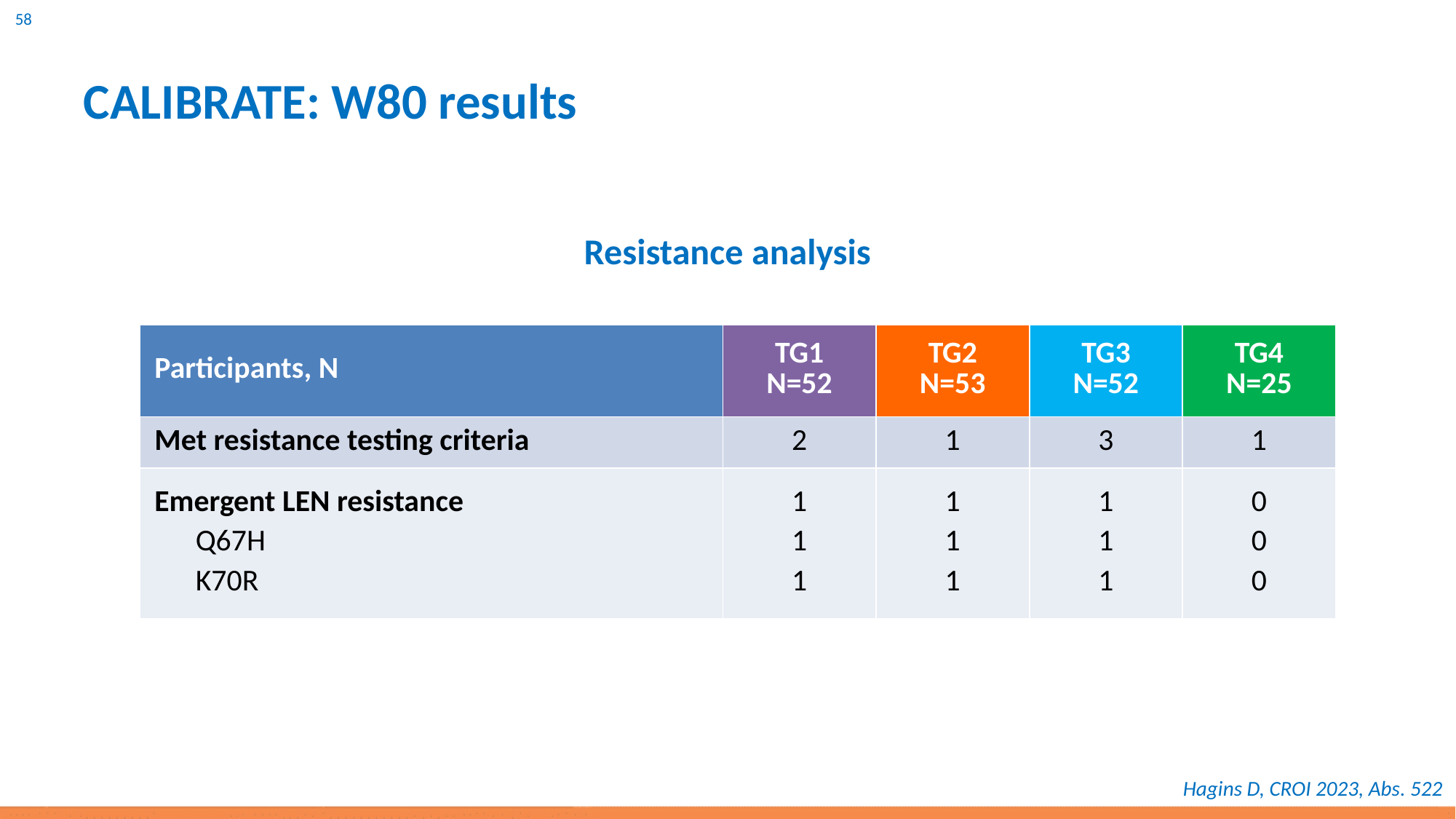

# CALIBRATE: W80 results
Resistance analysis
| Participants, N | TG1 N=52 | TG2 N=53 | TG3 N=52 | TG4 N=25 |
| --- | --- | --- | --- | --- |
| Met resistance testing criteria | 2 | 1 | 3 | 1 |
| Emergent LEN resistance Q67H K70R | 1 1 1 | 1 1 1 | 1 1 1 | 0 0 0 |
Hagins D, CROI 2023, Abs. 522